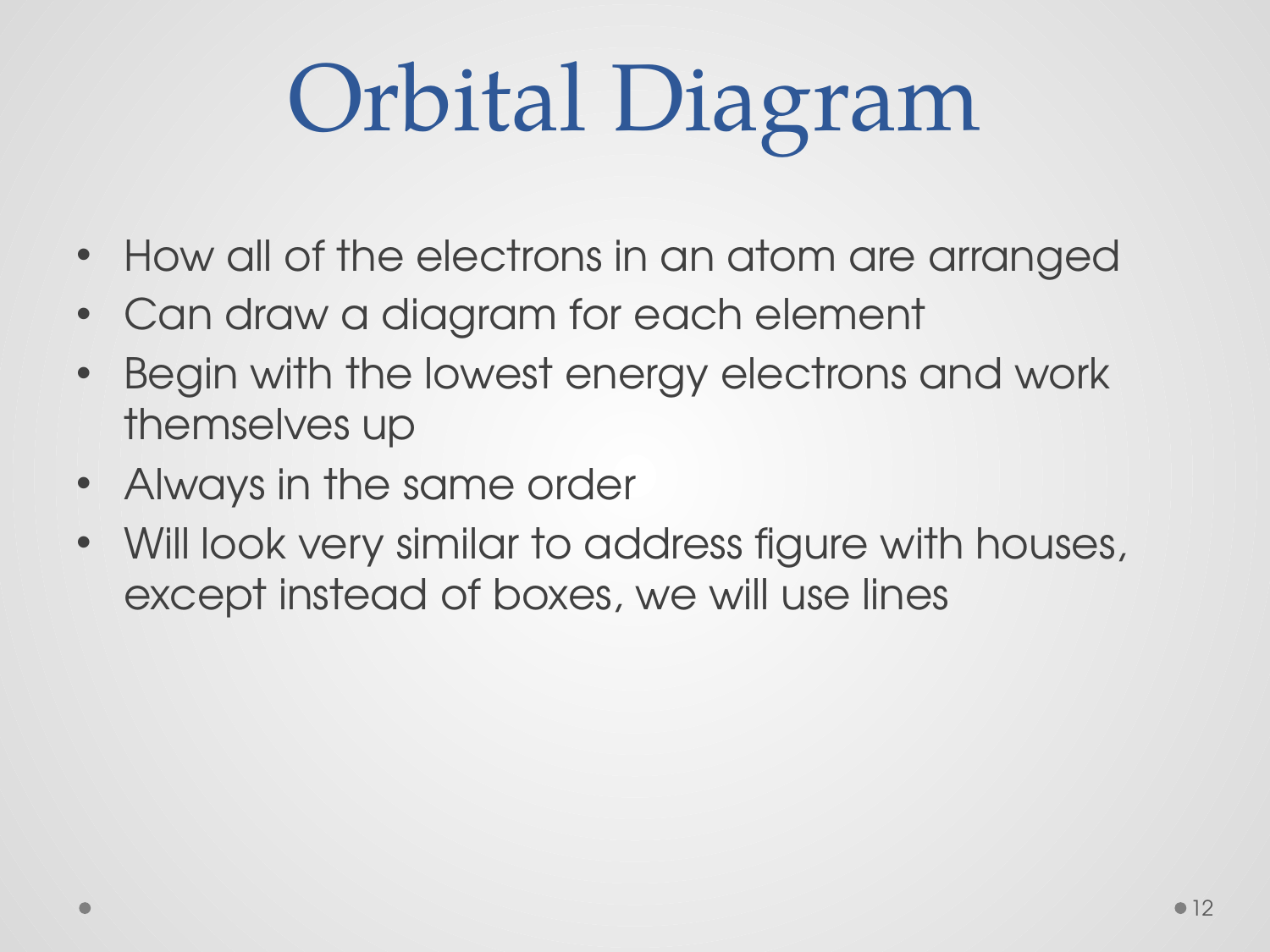

# Orbital Diagram
How all of the electrons in an atom are arranged
Can draw a diagram for each element
Begin with the lowest energy electrons and work themselves up
Always in the same order
Will look very similar to address figure with houses, except instead of boxes, we will use lines
12